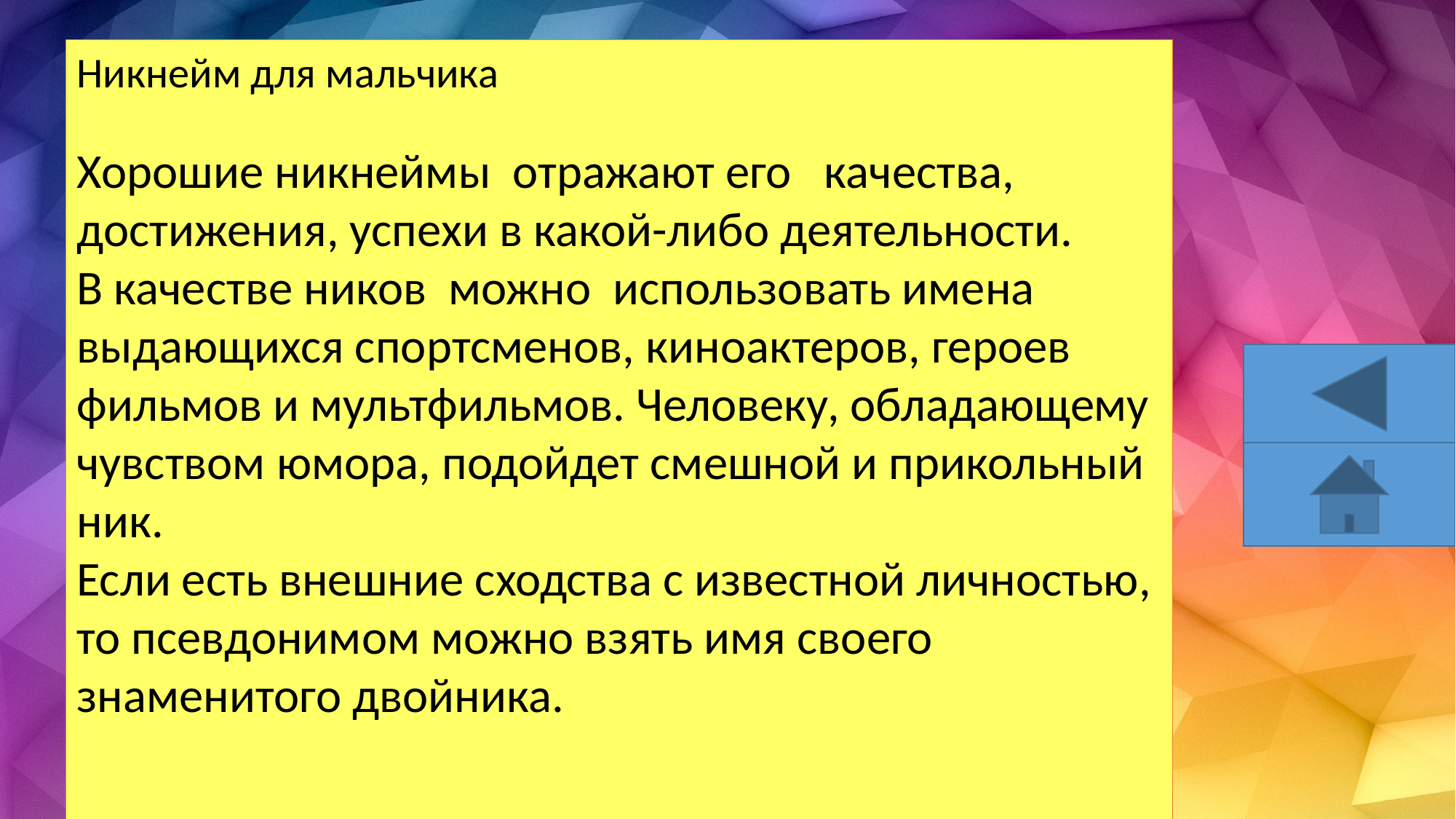

Никнейм для мальчика

Хорошие никнеймы  отражают его   качества, достижения, успехи в какой-либо деятельности.
В качестве ников  можно  использовать имена выдающихся спортсменов, киноактеров, героев фильмов и мультфильмов. Человеку, обладающему чувством юмора, подойдет смешной и прикольный ник.
Если есть внешние сходства с известной личностью, то псевдонимом можно взять имя своего знаменитого двойника.